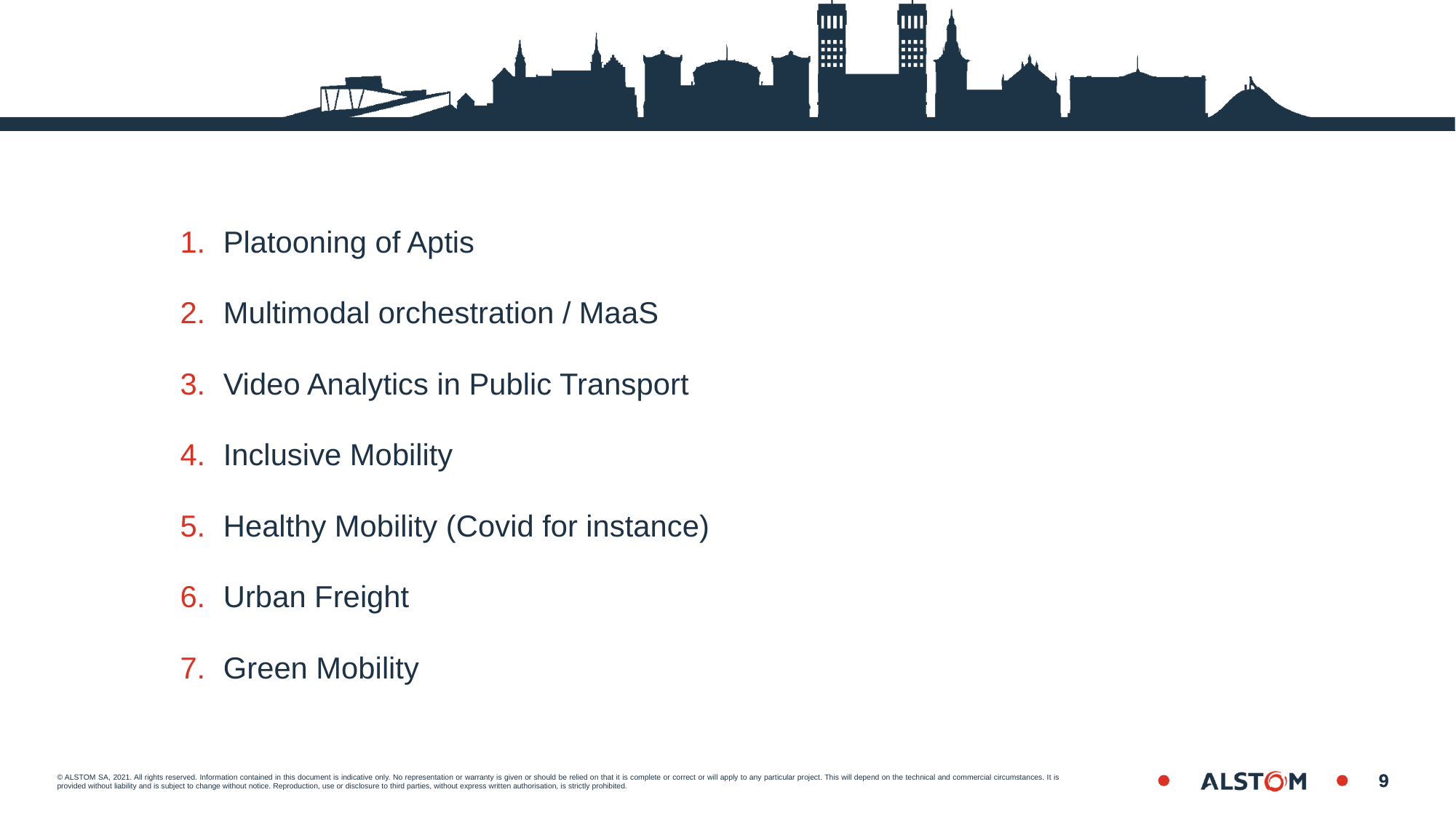

#
Platooning of Aptis
Multimodal orchestration / MaaS
Video Analytics in Public Transport
Inclusive Mobility
Healthy Mobility (Covid for instance)
Urban Freight
Green Mobility
9
9
Date
Title of the presentation on three lines - Lorem impsum dolor sit amet consectetuer adipiscing elit, sed diam nonummy